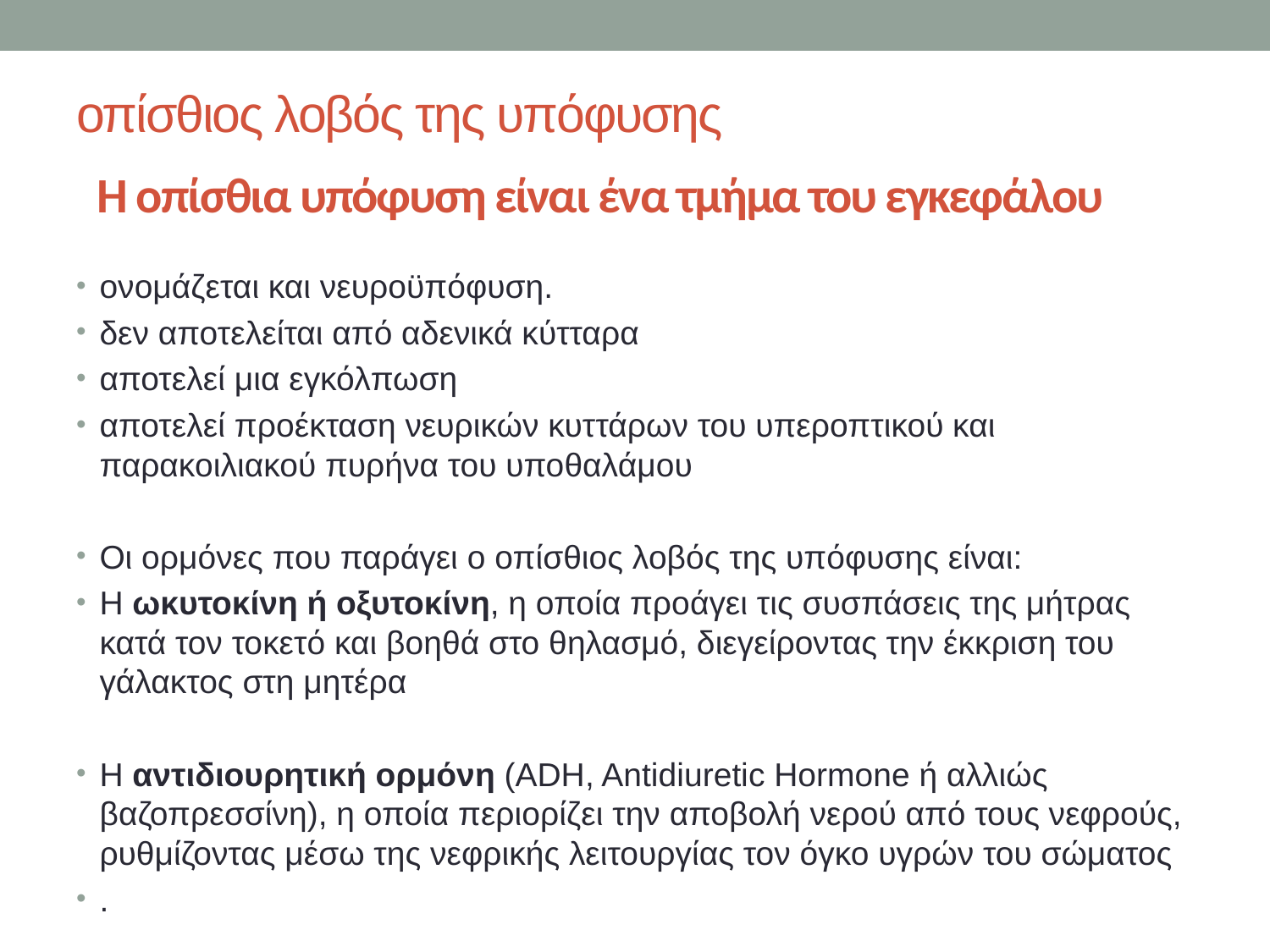

# οπίσθιος λοβός της υπόφυσης

Η οπίσθια υπόφυση είναι ένα τμήμα του εγκεφάλου
ονομάζεται και νευροϋπόφυση.
δεν αποτελείται από αδενικά κύτταρα
αποτελεί μια εγκόλπωση
αποτελεί προέκταση νευρικών κυττάρων του υπεροπτικού και παρακοιλιακού πυρήνα του υποθαλάμου

Οι ορμόνες που παράγει ο οπίσθιος λοβός της υπόφυσης είναι:
Η ωκυτοκίνη ή οξυτοκίνη, η οποία προάγει τις συσπάσεις της μήτρας κατά τον τοκετό και βοηθά στο θηλασμό, διεγείροντας την έκκριση του γάλακτος στη μητέρα

Η αντιδιουρητική ορμόνη (ADH, Antidiuretic Hormone ή αλλιώς βαζοπρεσσίνη), η οποία περιορίζει την αποβολή νερού από τους νεφρούς, ρυθμίζοντας μέσω της νεφρικής λειτουργίας τον όγκο υγρών του σώματος
.